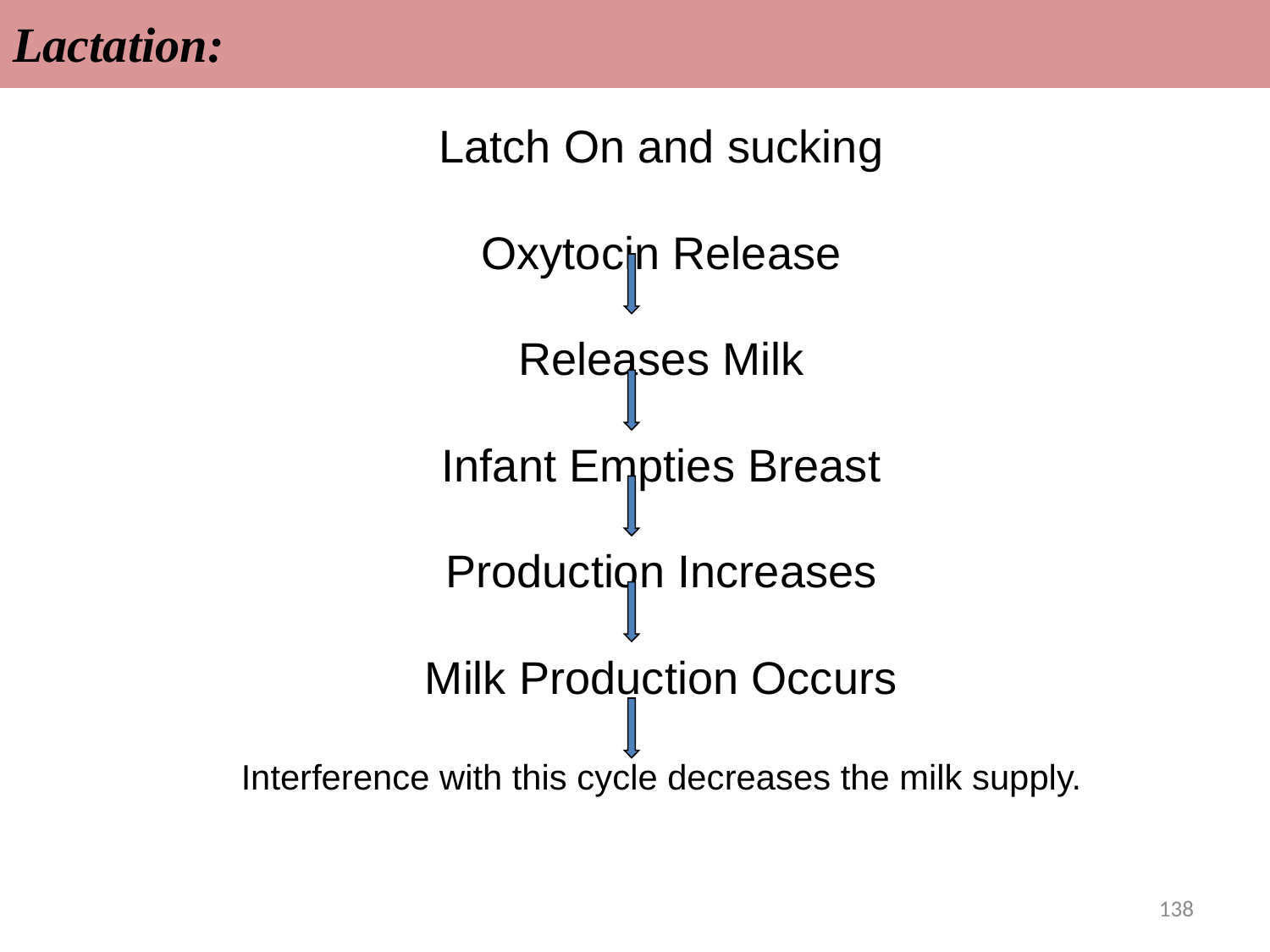

# Lactation:
Latch On and sucking

Oxytocin Release

Releases Milk

Infant Empties Breast

Production Increases

Milk Production Occurs

Interference with this cycle decreases the milk supply.

138